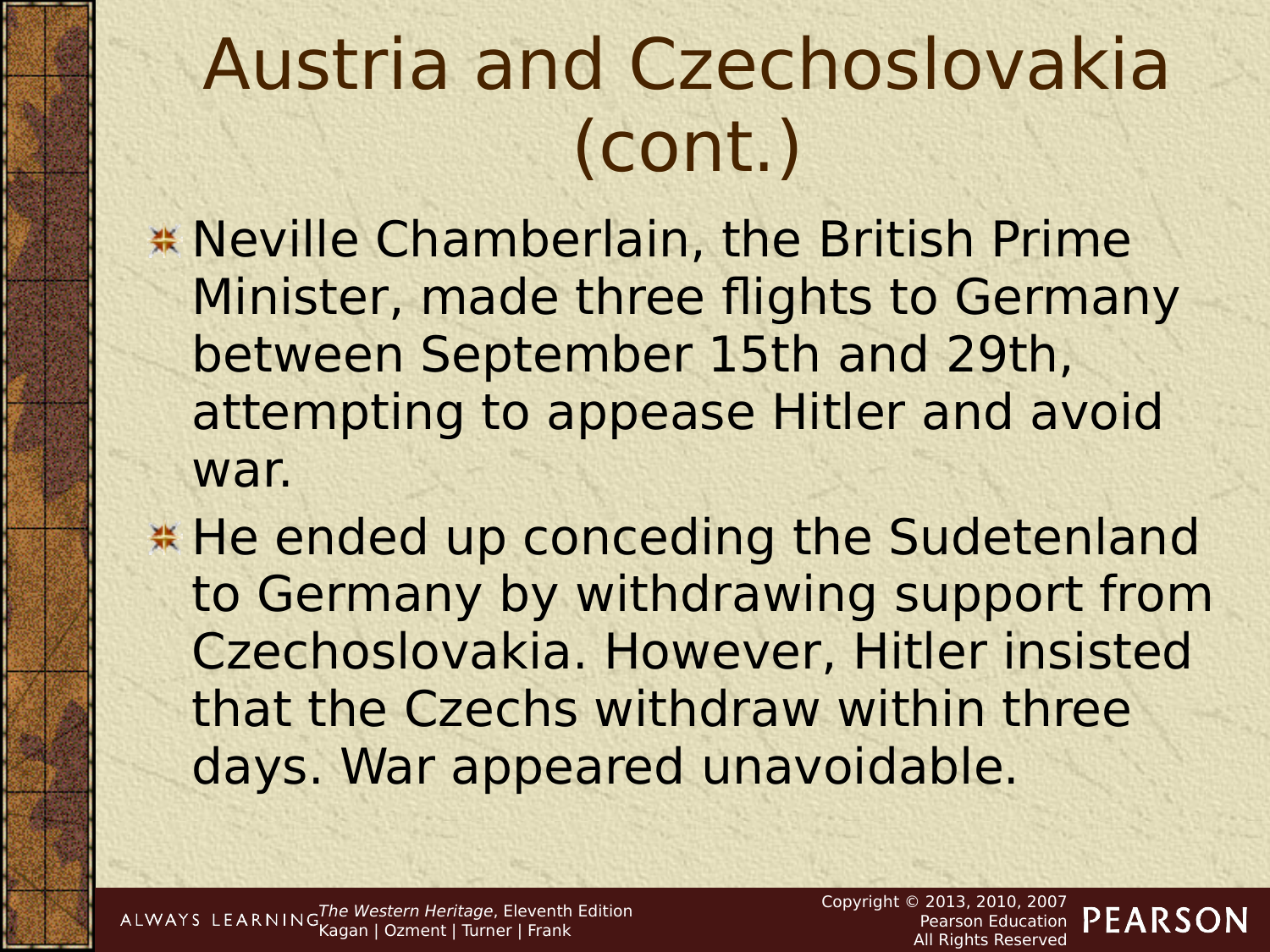

Austria and Czechoslovakia (cont.)
Neville Chamberlain, the British Prime Minister, made three flights to Germany between September 15th and 29th, attempting to appease Hitler and avoid war.
He ended up conceding the Sudetenland to Germany by withdrawing support from Czechoslovakia. However, Hitler insisted that the Czechs withdraw within three days. War appeared unavoidable.